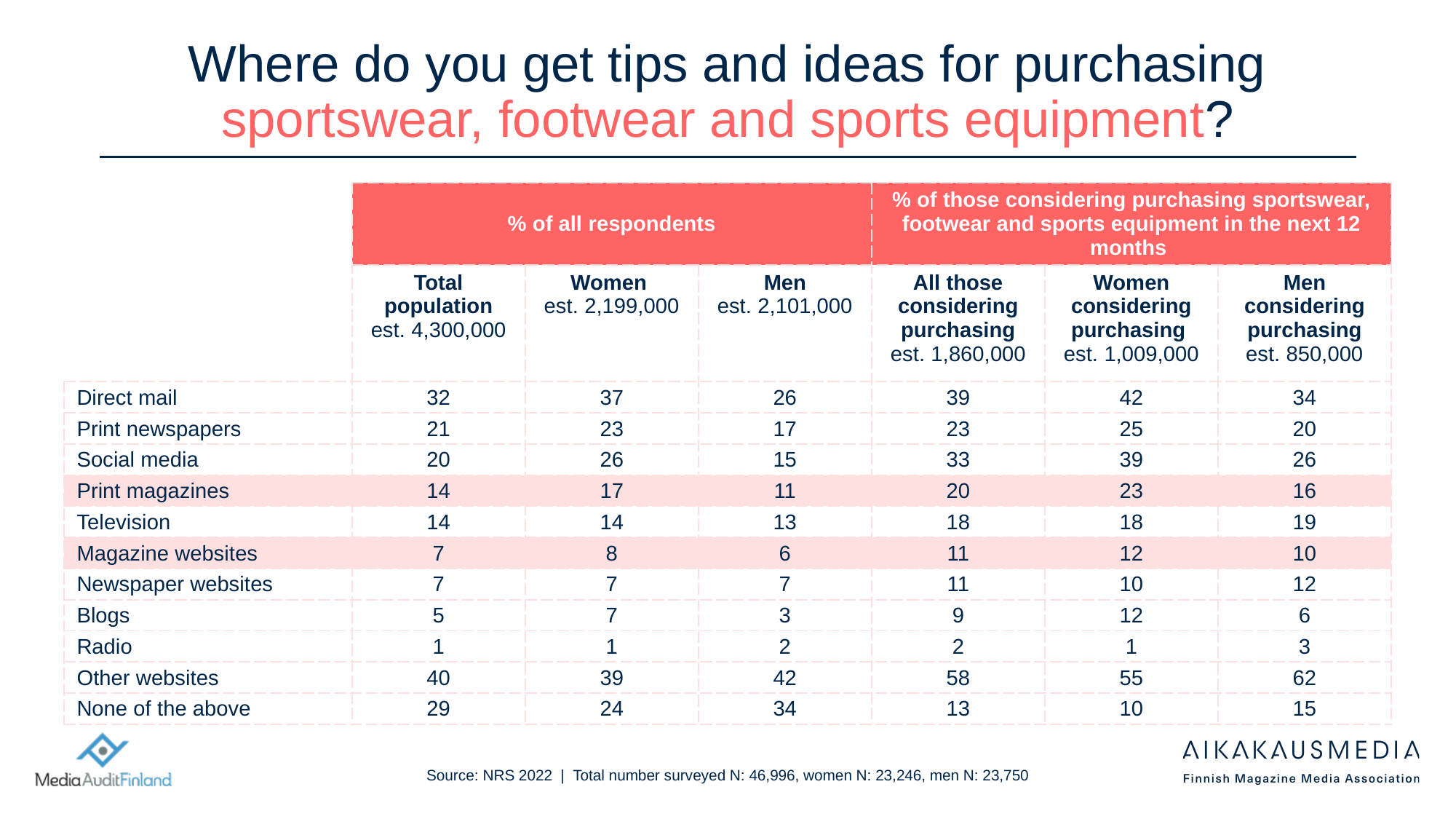

# Where do you get tips and ideas for purchasing sportswear, footwear and sports equipment?
|  | % of all respondents |  |  | % of those considering purchasing sportswear, footwear and sports equipment in the next 12 months |  |  |
| --- | --- | --- | --- | --- | --- | --- |
|  | Total population est. 4,300,000 | Women est. 2,199,000 | Men est. 2,101,000 | All those considering purchasing est. 1,860,000 | Women considering purchasing est. 1,009,000 | Men considering purchasing est. 850,000 |
| Direct mail | 32 | 37 | 26 | 39 | 42 | 34 |
| Print newspapers | 21 | 23 | 17 | 23 | 25 | 20 |
| Social media | 20 | 26 | 15 | 33 | 39 | 26 |
| Print magazines | 14 | 17 | 11 | 20 | 23 | 16 |
| Television | 14 | 14 | 13 | 18 | 18 | 19 |
| Magazine websites | 7 | 8 | 6 | 11 | 12 | 10 |
| Newspaper websites | 7 | 7 | 7 | 11 | 10 | 12 |
| Blogs | 5 | 7 | 3 | 9 | 12 | 6 |
| Radio | 1 | 1 | 2 | 2 | 1 | 3 |
| Other websites | 40 | 39 | 42 | 58 | 55 | 62 |
| None of the above | 29 | 24 | 34 | 13 | 10 | 15 |
Source: NRS 2022  |  Total number surveyed N: 46,996, women N: 23,246, men N: 23,750